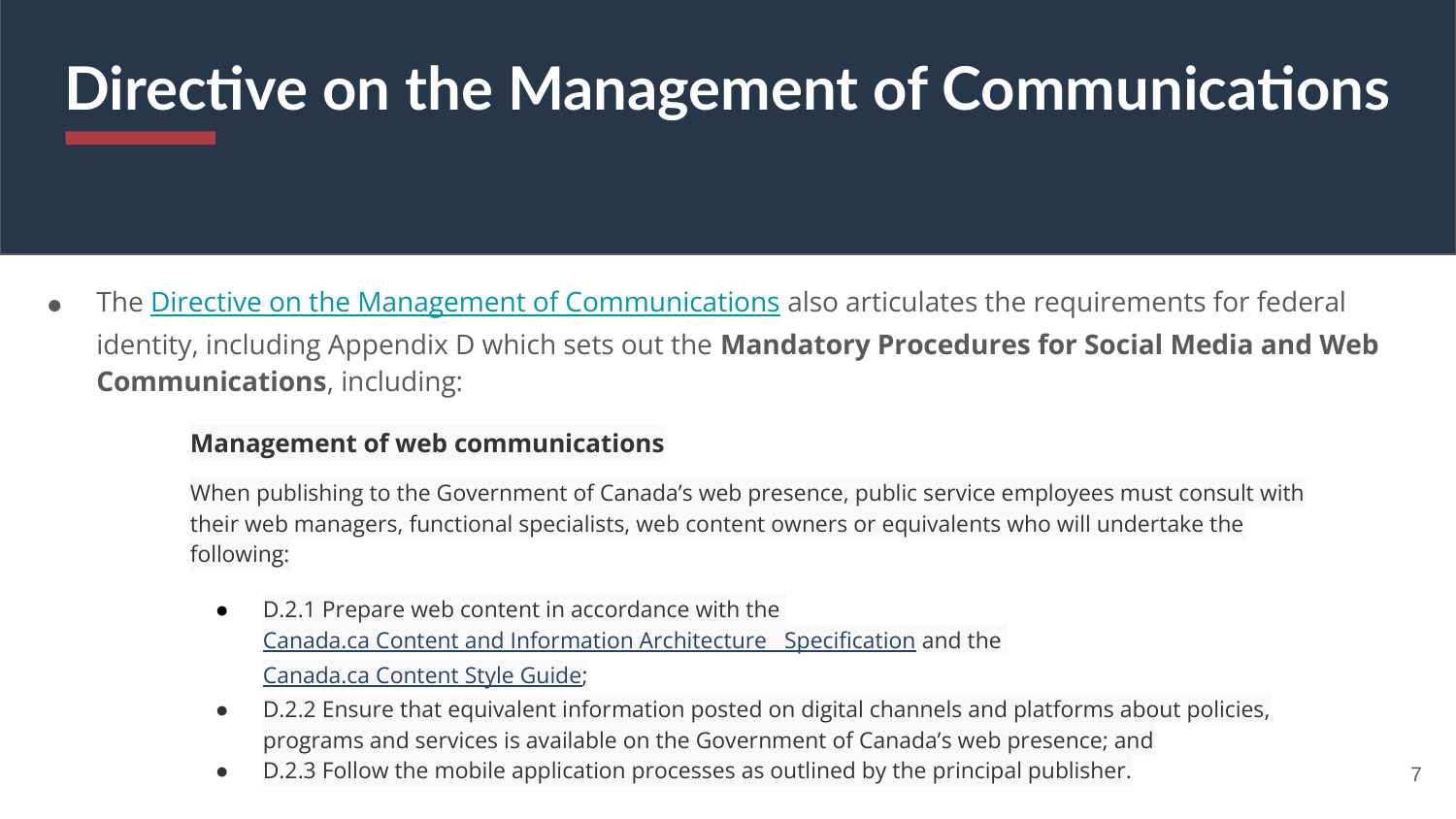

# Directive on the Management of Communications

The Directive on the Management of Communications also articulates the requirements for federal identity, including Appendix D which sets out the Mandatory Procedures for Social Media and Web Communications, including:
Management of web communications
When publishing to the Government of Canada’s web presence, public service employees must consult with their web managers, functional specialists, web content owners or equivalents who will undertake the following:
D.2.1 Prepare web content in accordance with the Canada.ca Content and Information Architecture   Specification and the Canada.ca Content Style Guide;
D.2.2 Ensure that equivalent information posted on digital channels and platforms about policies, programs and services is available on the Government of Canada’s web presence; and
D.2.3 Follow the mobile application processes as outlined by the principal publisher.
7